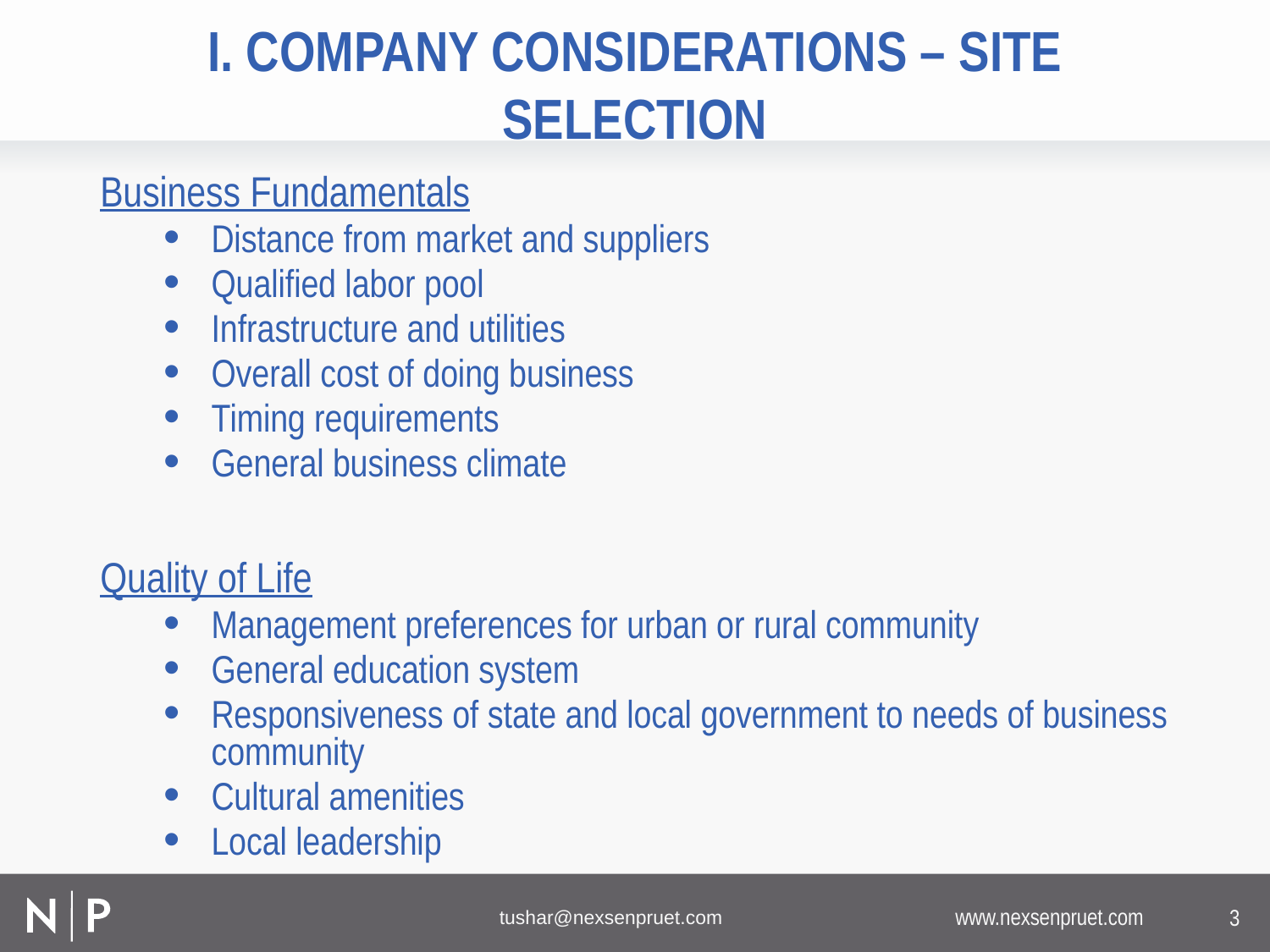

# I. Company Considerations – Site Selection
Business Fundamentals
Distance from market and suppliers
Qualified labor pool
Infrastructure and utilities
Overall cost of doing business
Timing requirements
General business climate

Quality of Life
Management preferences for urban or rural community
General education system
Responsiveness of state and local government to needs of business community
Cultural amenities
Local leadership

3